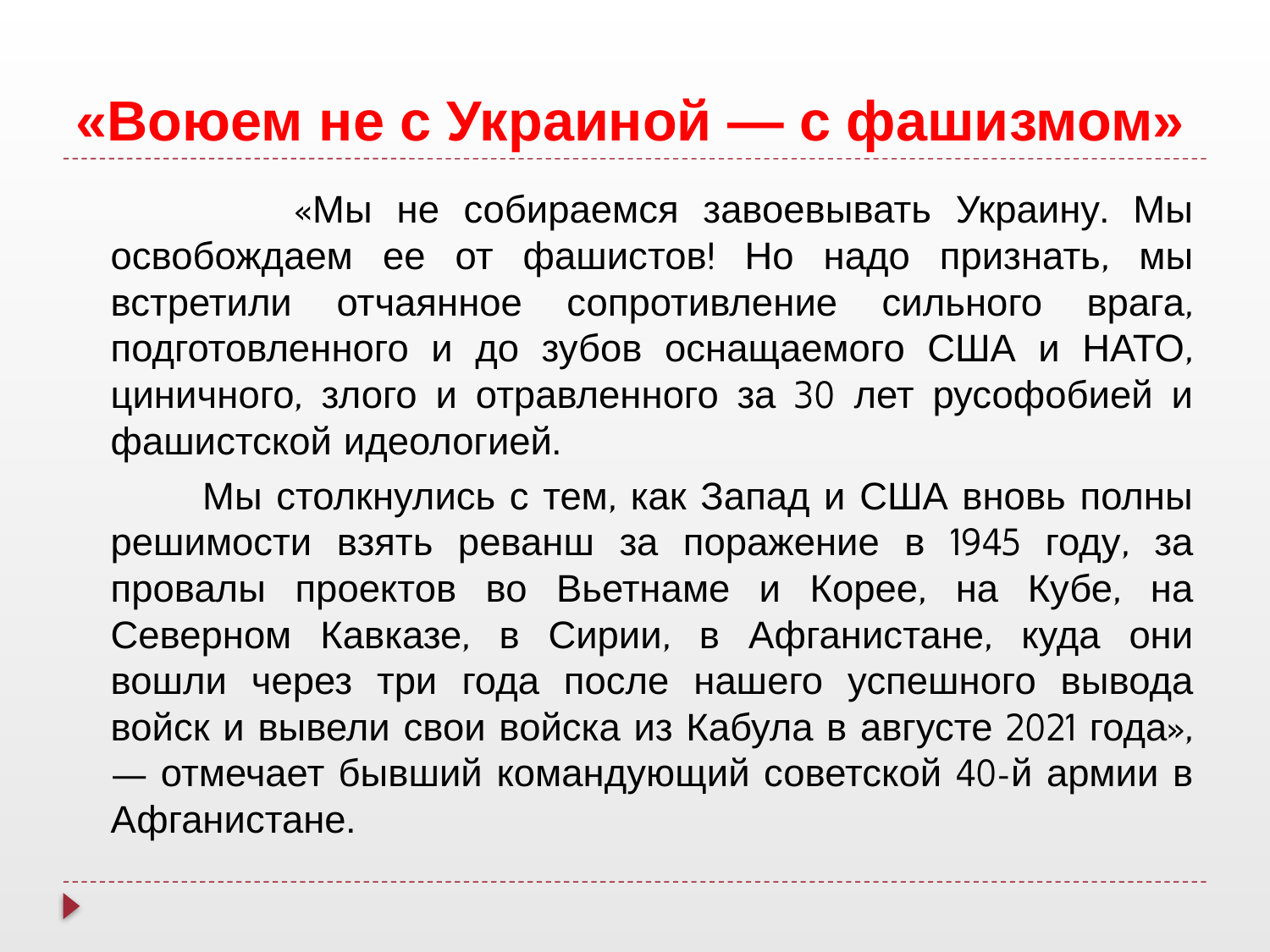

# «Воюем не с Украиной — с фашизмом»
         «Мы не собираемся завоевывать Украину. Мы освобождаем ее от фашистов! Но надо признать, мы встретили отчаянное сопротивление сильного врага, подготовленного и до зубов оснащаемого США и НАТО, циничного, злого и отравленного за 30 лет русофобией и фашистской идеологией.
         Мы столкнулись с тем, как Запад и США вновь полны решимости взять реванш за поражение в 1945 году, за провалы проектов во Вьетнаме и Корее, на Кубе, на Северном Кавказе, в Сирии, в Афганистане, куда они вошли через три года после нашего успешного вывода войск и вывели свои войска из Кабула в августе 2021 года», — отмечает бывший командующий советской 40-й армии в Афганистане.